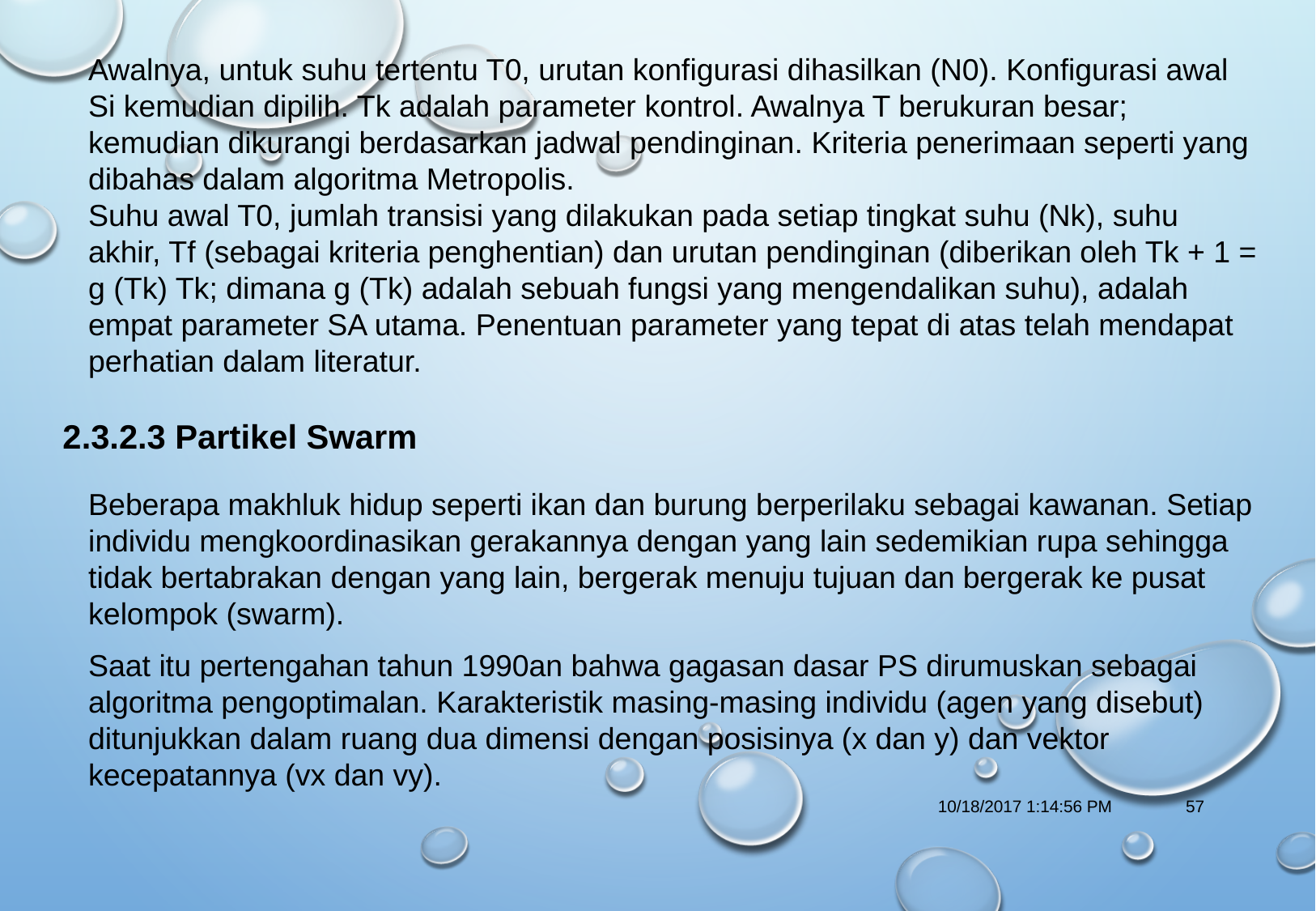

Awalnya, untuk suhu tertentu T0, urutan konfigurasi dihasilkan (N0). Konfigurasi awal Si kemudian dipilih. Tk adalah parameter kontrol. Awalnya T berukuran besar; kemudian dikurangi berdasarkan jadwal pendinginan. Kriteria penerimaan seperti yang dibahas dalam algoritma Metropolis.
Suhu awal T0, jumlah transisi yang dilakukan pada setiap tingkat suhu (Nk), suhu akhir, Tf (sebagai kriteria penghentian) dan urutan pendinginan (diberikan oleh Tk + 1 = g (Tk) Tk; dimana g (Tk) adalah sebuah fungsi yang mengendalikan suhu), adalah empat parameter SA utama. Penentuan parameter yang tepat di atas telah mendapat perhatian dalam literatur.
2.3.2.3 Partikel Swarm
Beberapa makhluk hidup seperti ikan dan burung berperilaku sebagai kawanan. Setiap individu mengkoordinasikan gerakannya dengan yang lain sedemikian rupa sehingga tidak bertabrakan dengan yang lain, bergerak menuju tujuan dan bergerak ke pusat kelompok (swarm).
Saat itu pertengahan tahun 1990an bahwa gagasan dasar PS dirumuskan sebagai algoritma pengoptimalan. Karakteristik masing-masing individu (agen yang disebut) ditunjukkan dalam ruang dua dimensi dengan posisinya (x dan y) dan vektor kecepatannya (vx dan vy).
10/18/2017 1:14:56 PM
57